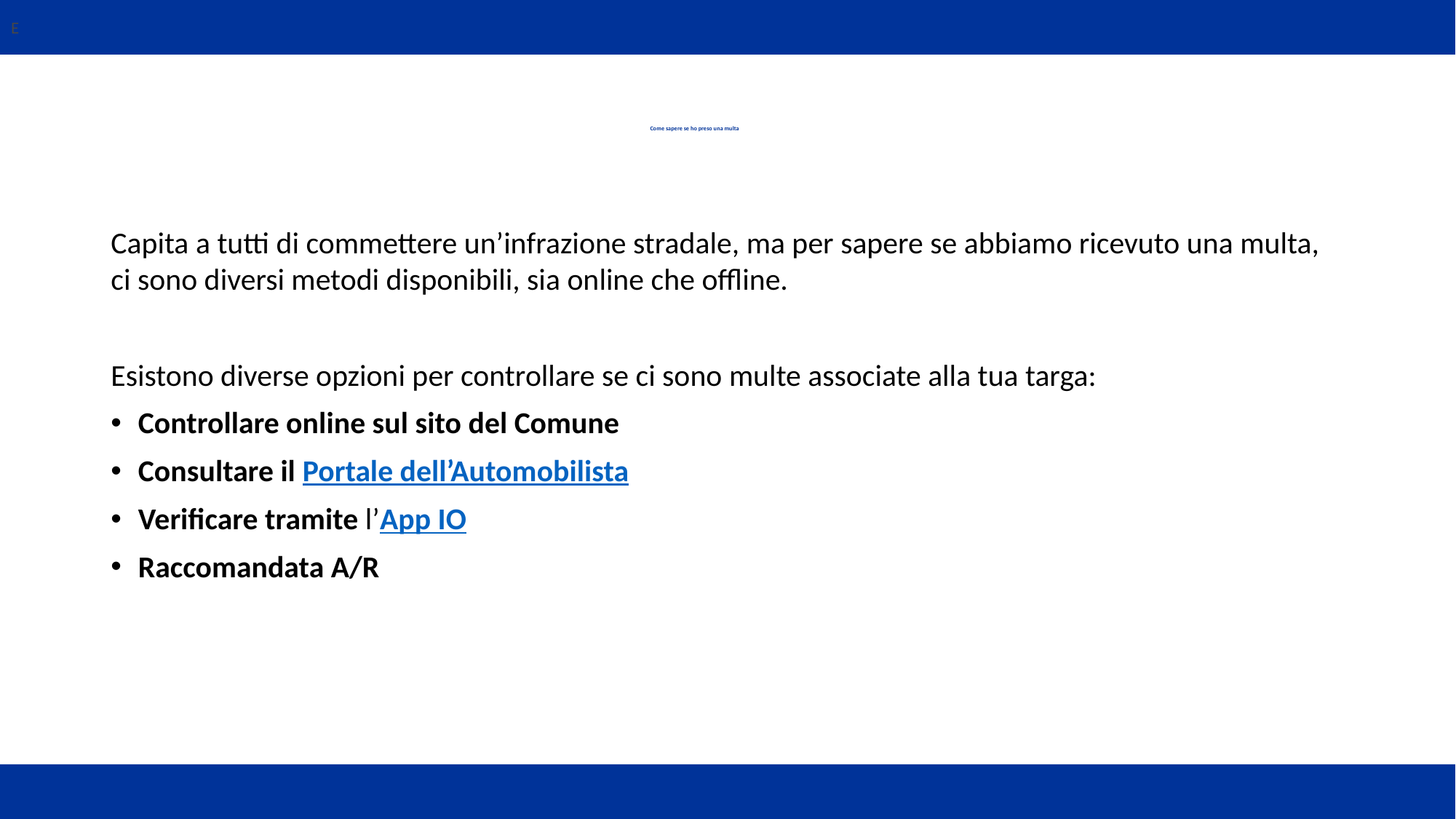

E
# Come sapere se ho preso una multa
Capita a tutti di commettere un’infrazione stradale, ma per sapere se abbiamo ricevuto una multa, ci sono diversi metodi disponibili, sia online che offline.

Esistono diverse opzioni per controllare se ci sono multe associate alla tua targa:
Controllare online sul sito del Comune
Consultare il Portale dell’Automobilista
Verificare tramite l’App IO
Raccomandata A/R